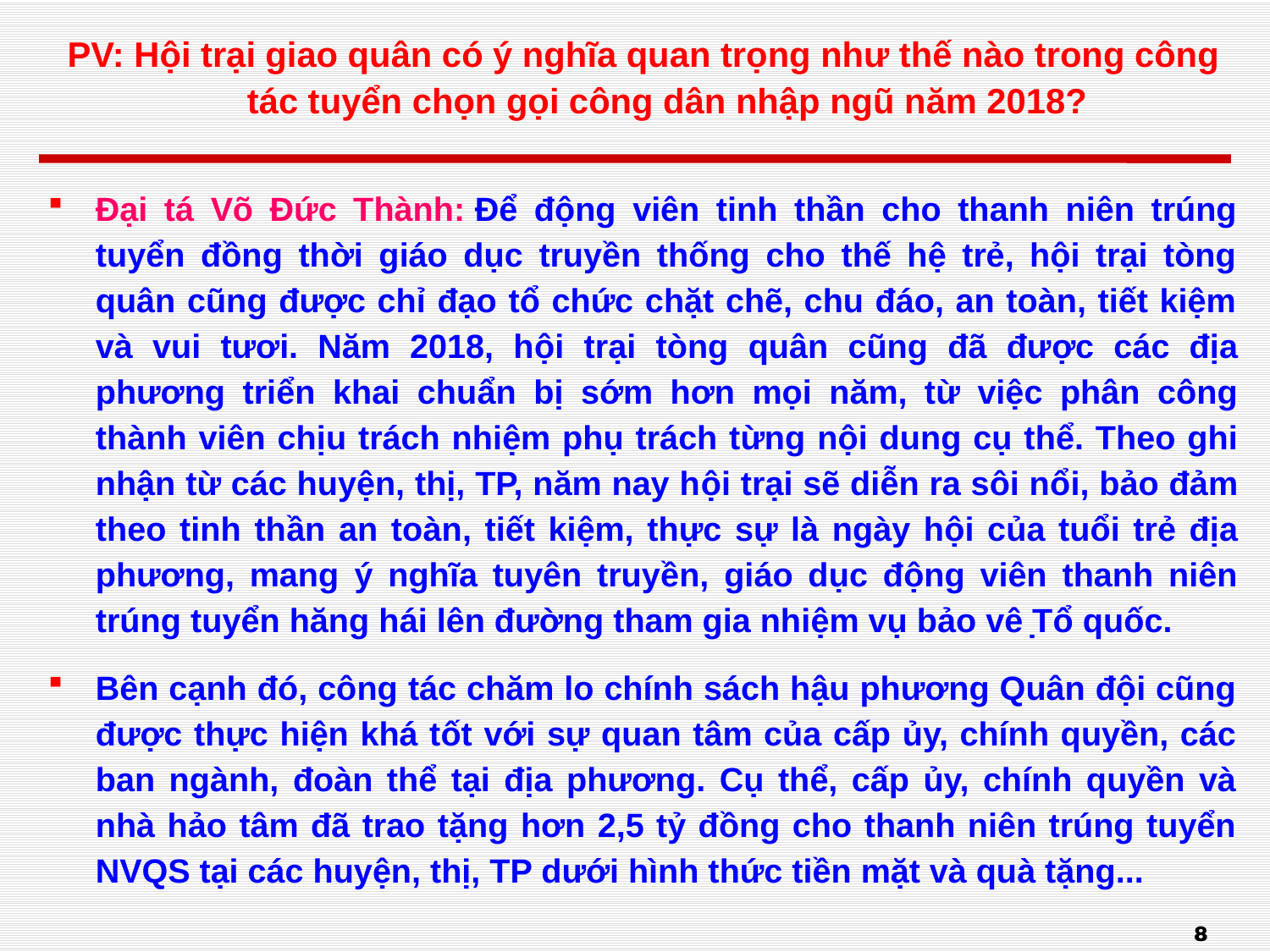

# PV: Hội trại giao quân có ý nghĩa quan trọng như thế nào trong công tác tuyển chọn gọi công dân nhập ngũ năm 2018?
Đại tá Võ Đức Thành: Để động viên tinh thần cho thanh niên trúng tuyển đồng thời giáo dục truyền thống cho thế hệ trẻ, hội trại tòng quân cũng được chỉ đạo tổ chức chặt chẽ, chu đáo, an toàn, tiết kiệm và vui tươi. Năm 2018, hội trại tòng quân cũng đã được các địa phương triển khai chuẩn bị sớm hơn mọi năm, từ việc phân công thành viên chịu trách nhiệm phụ trách từng nội dung cụ thể. Theo ghi nhận từ các huyện, thị, TP, năm nay hội trại sẽ diễn ra sôi nổi, bảo đảm theo tinh thần an toàn, tiết kiệm, thực sự là ngày hội của tuổi trẻ địa phương, mang ý nghĩa tuyên truyền, giáo dục động viên thanh niên trúng tuyển hăng hái lên đường tham gia nhiệm vụ bảo vê ̣Tổ quốc.
Bên cạnh đó, công tác chăm lo chính sách hậu phương Quân đội cũng được thực hiện khá tốt với sự quan tâm của cấp ủy, chính quyền, các ban ngành, đoàn thể tại địa phương. Cụ thể, cấp ủy, chính quyền và nhà hảo tâm đã trao tặng hơn 2,5 tỷ đồng cho thanh niên trúng tuyển NVQS tại các huyện, thị, TP dưới hình thức tiền mặt và quà tặng...